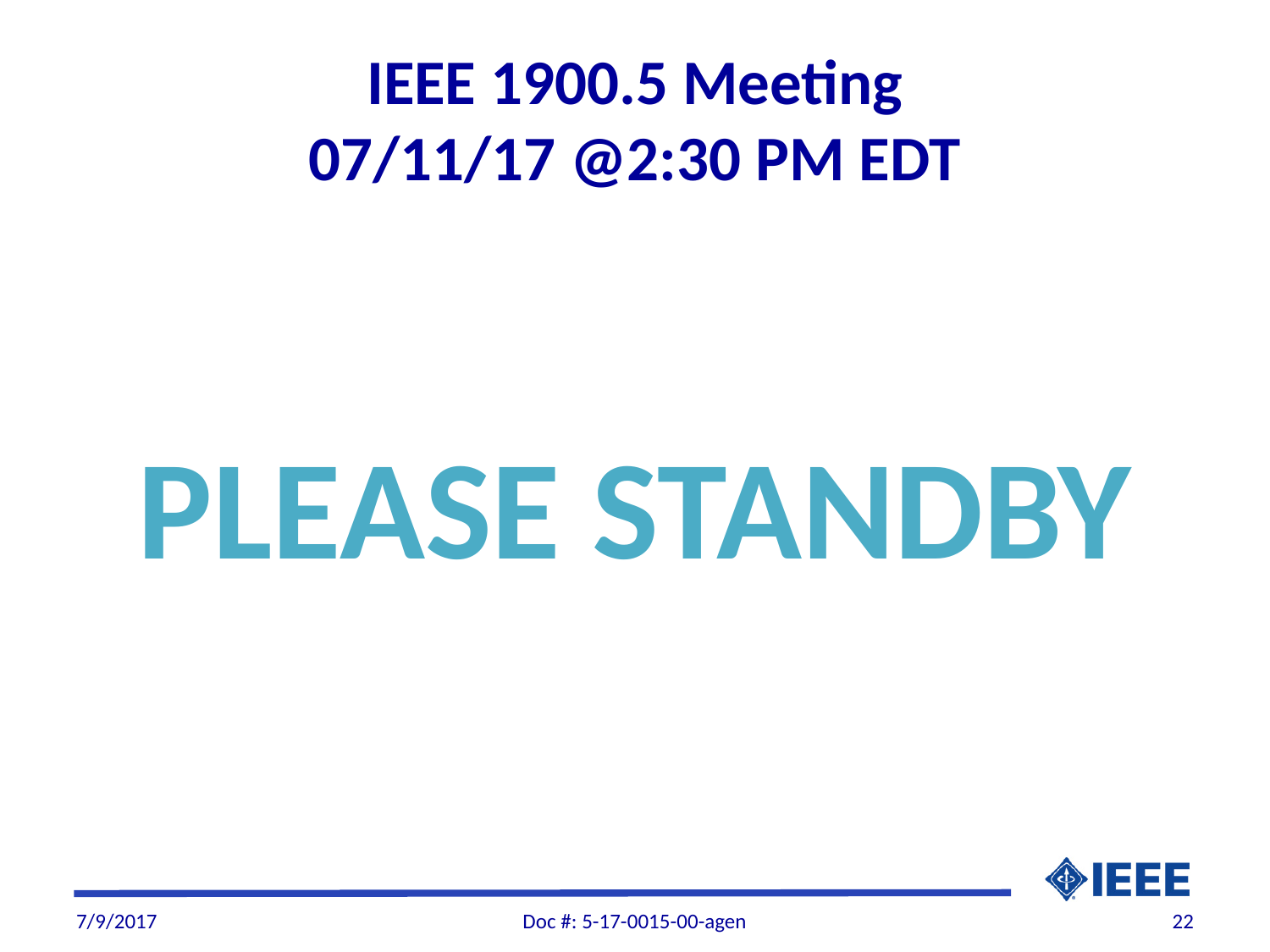

# IEEE 1900.5 Meeting 07/11/17 @2:30 PM EDT
PLEASE STANDBY
7/9/2017
Doc #: 5-17-0015-00-agen
22